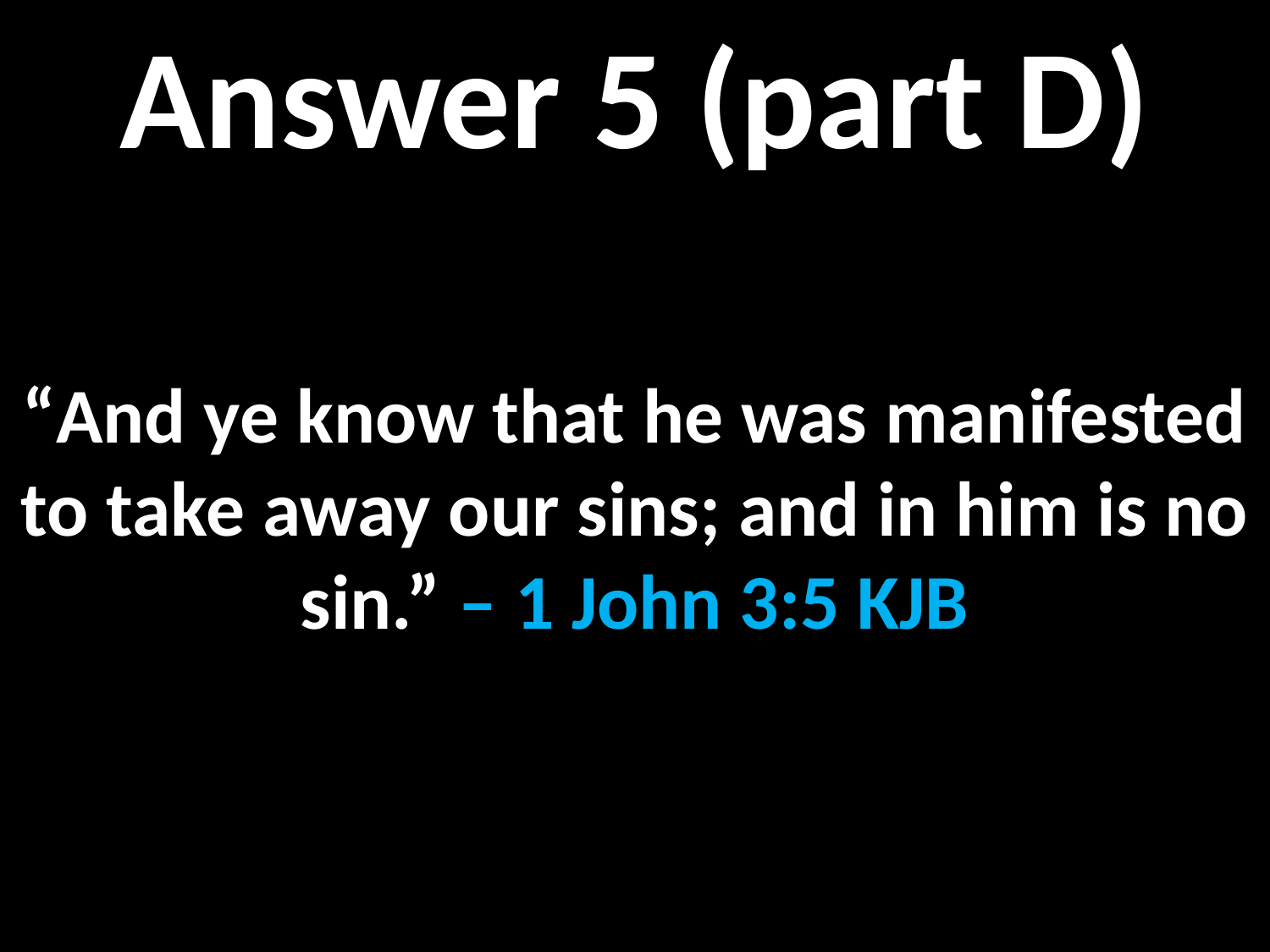

Answer 5 (part D)
“And ye know that he was manifested to take away our sins; and in him is no sin.” – 1 John 3:5 KJB